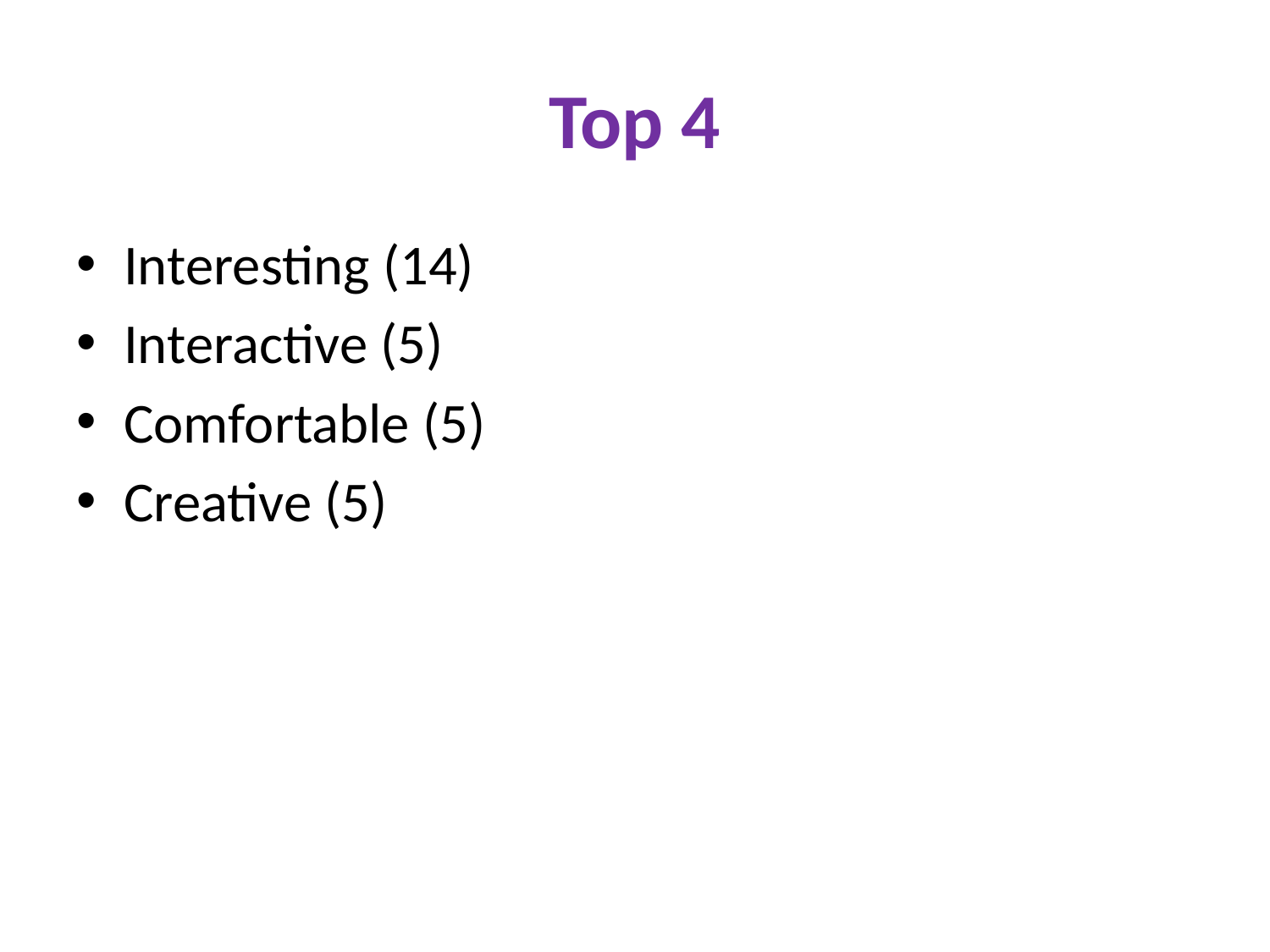

# Top 4
Interesting (14)
Interactive (5)
Comfortable (5)
Creative (5)